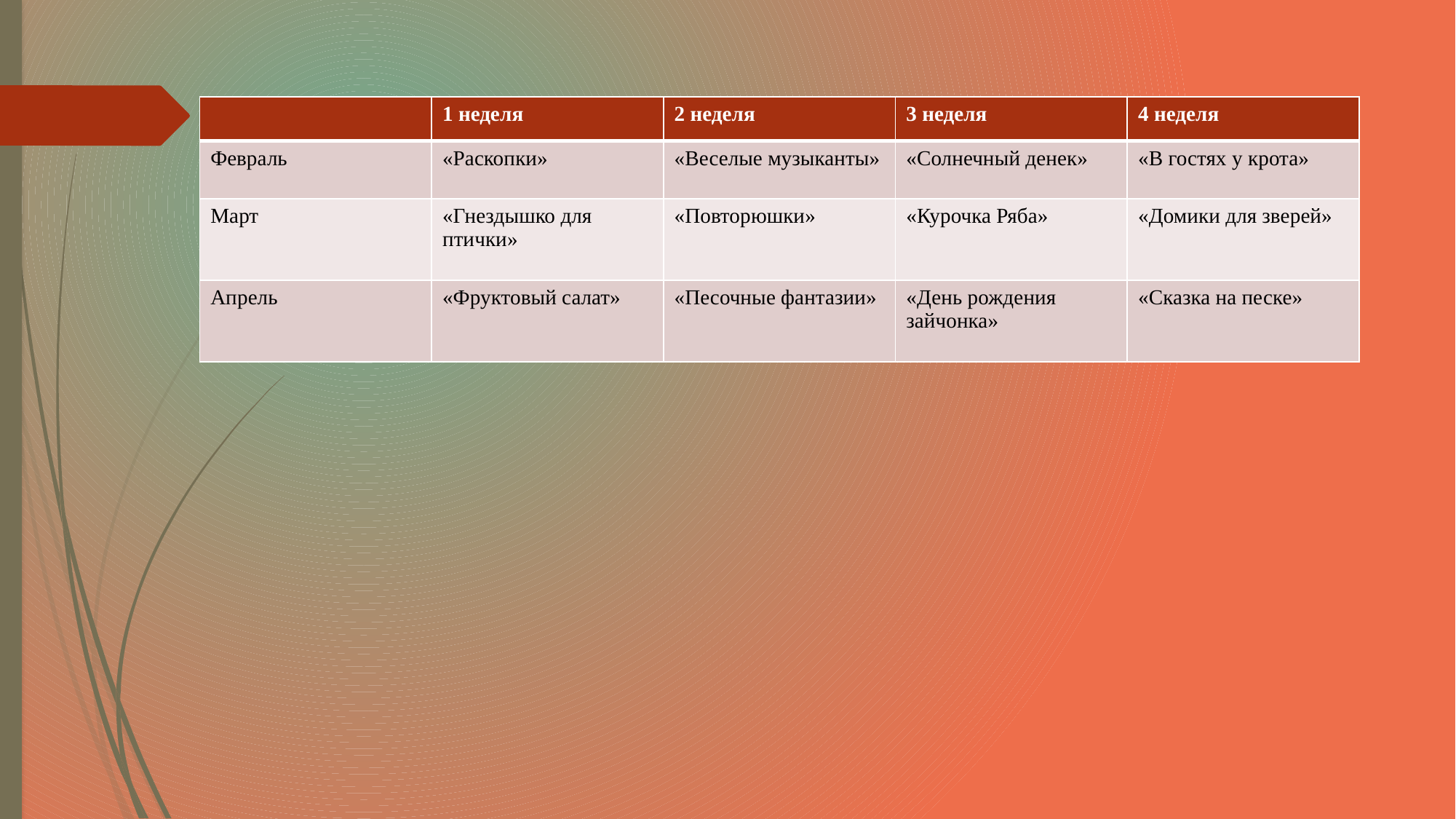

|  | 1 неделя | 2 неделя | 3 неделя | 4 неделя |
| --- | --- | --- | --- | --- |
| Февраль | «Раскопки» | «Веселые музыканты» | «Солнечный денек» | «В гостях у крота» |
| Март | «Гнездышко для птички» | «Повторюшки» | «Курочка Ряба» | «Домики для зверей» |
| Апрель | «Фруктовый салат» | «Песочные фантазии» | «День рождения зайчонка» | «Сказка на песке» |